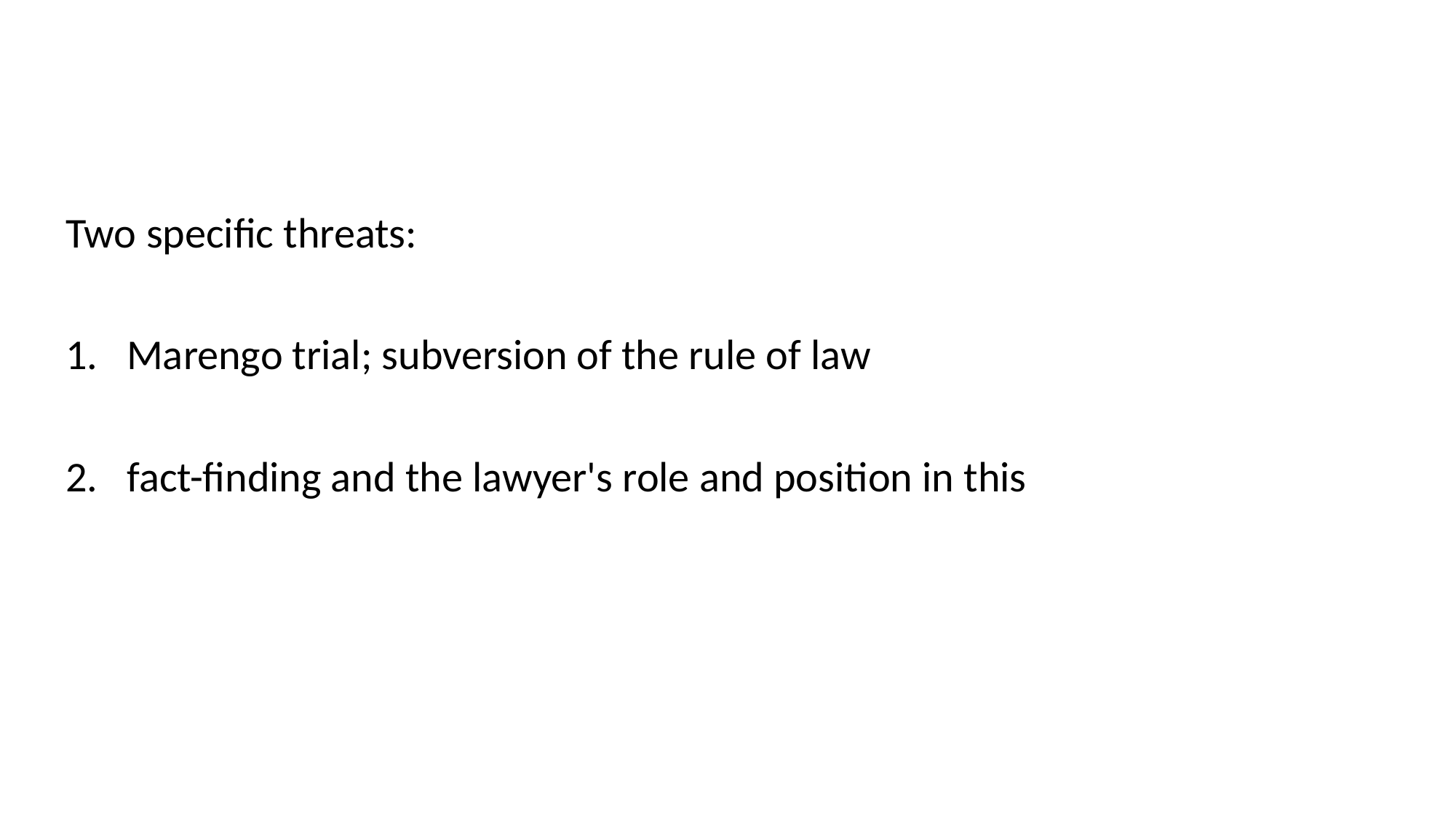

Two specific threats:

Marengo trial; subversion of the rule of law

fact-finding and the lawyer's role and position in this